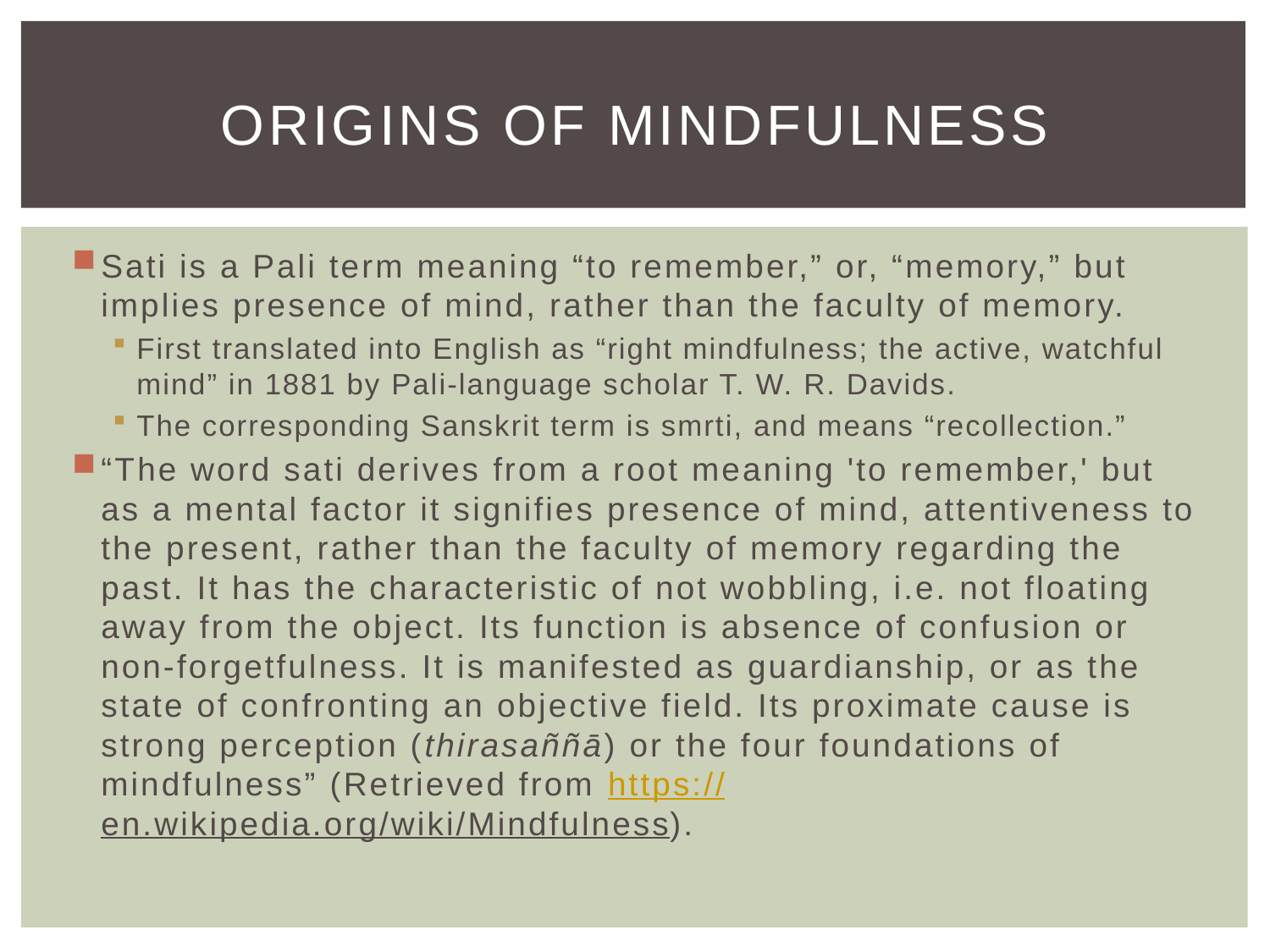

# Origins of mindfulness
Sati is a Pali term meaning “to remember,” or, “memory,” but implies presence of mind, rather than the faculty of memory.
First translated into English as “right mindfulness; the active, watchful mind” in 1881 by Pali-language scholar T. W. R. Davids.
The corresponding Sanskrit term is smrti, and means “recollection.”
“The word sati derives from a root meaning 'to remember,' but as a mental factor it signifies presence of mind, attentiveness to the present, rather than the faculty of memory regarding the past. It has the characteristic of not wobbling, i.e. not floating away from the object. Its function is absence of confusion or non-forgetfulness. It is manifested as guardianship, or as the state of confronting an objective field. Its proximate cause is strong perception (thirasaññā) or the four foundations of mindfulness” (Retrieved from https://en.wikipedia.org/wiki/Mindfulness).